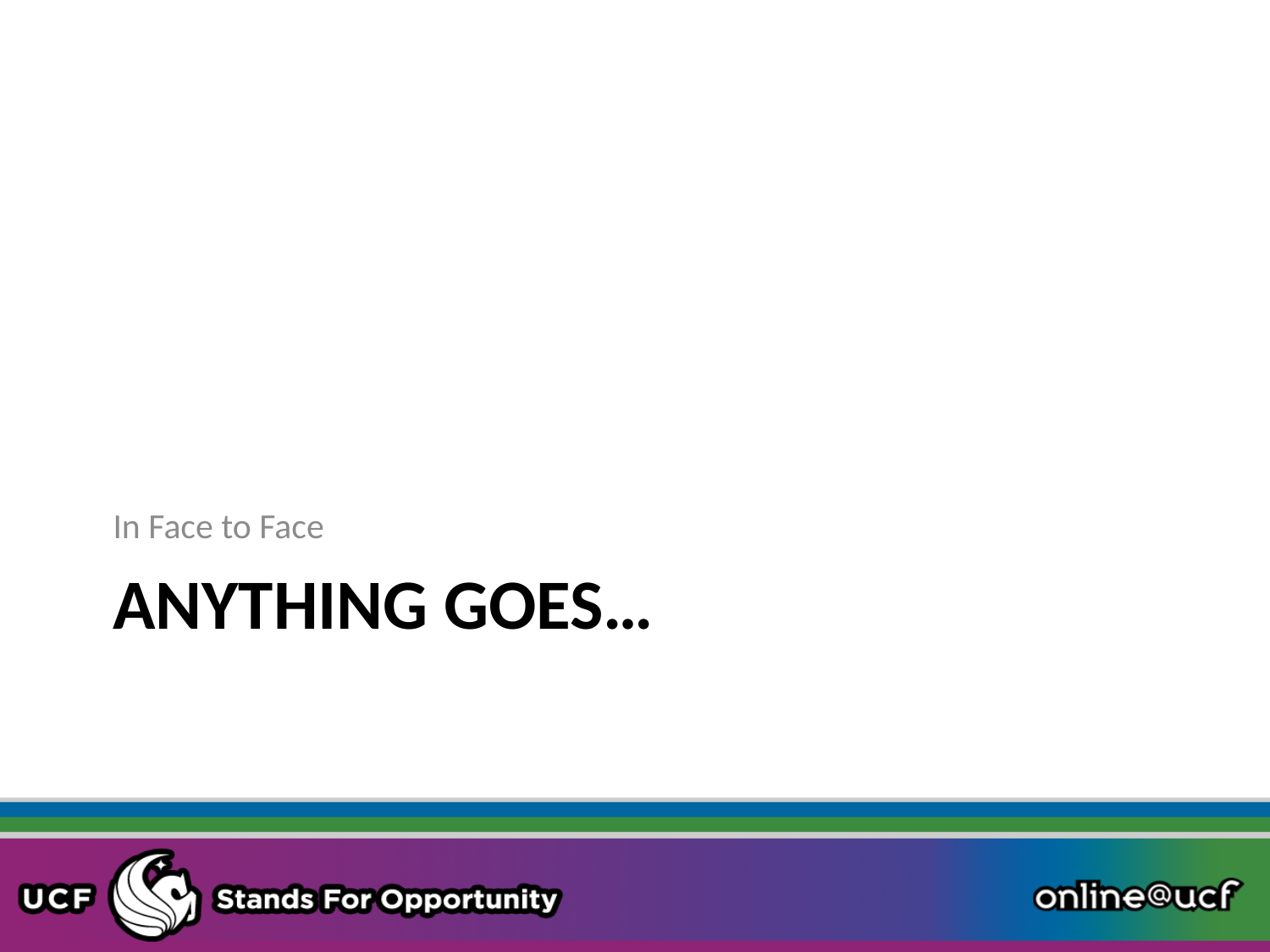

In Face to Face
# ANYTHING GOES…